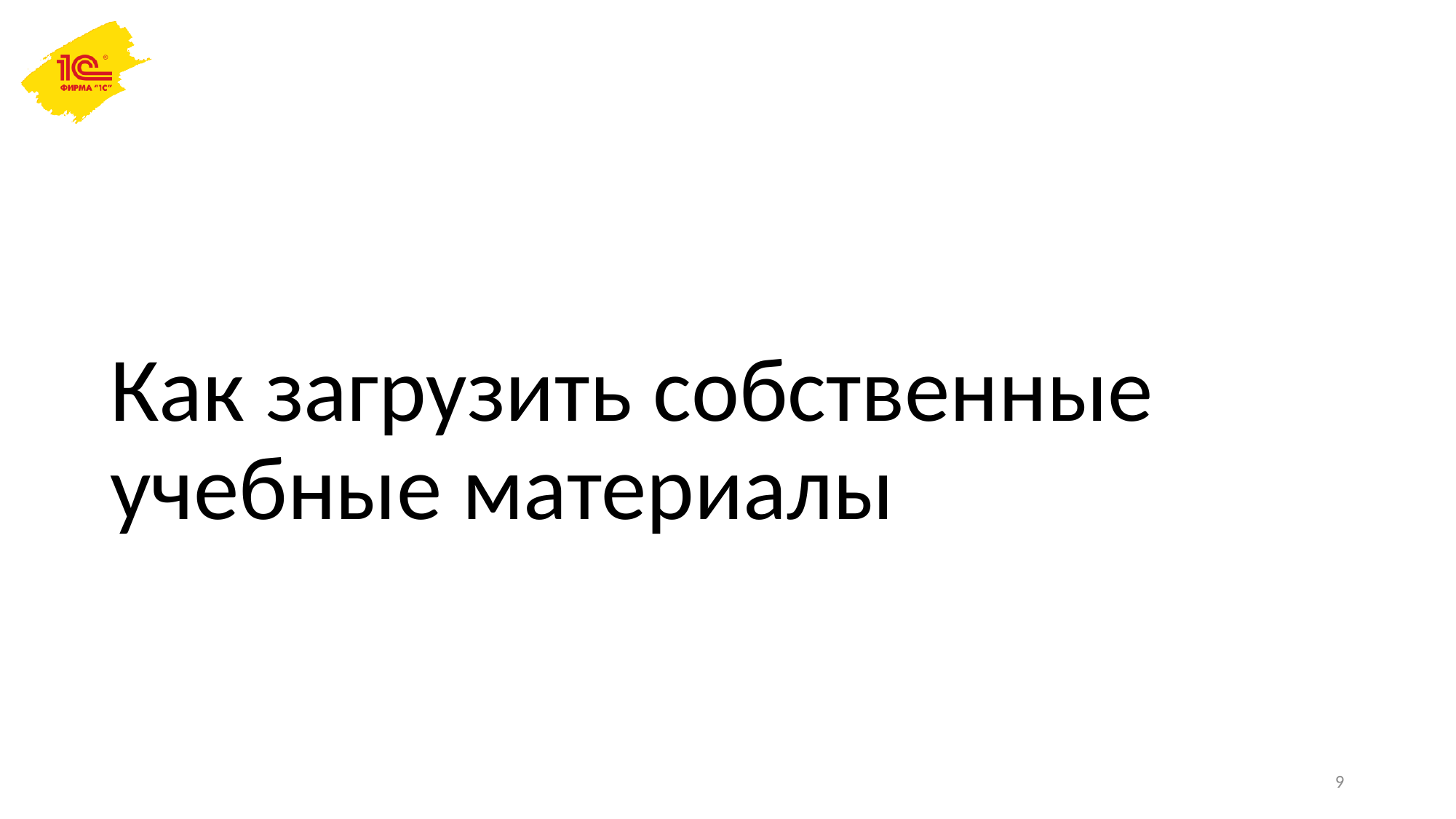

# Как загрузить собственные учебные материалы

9